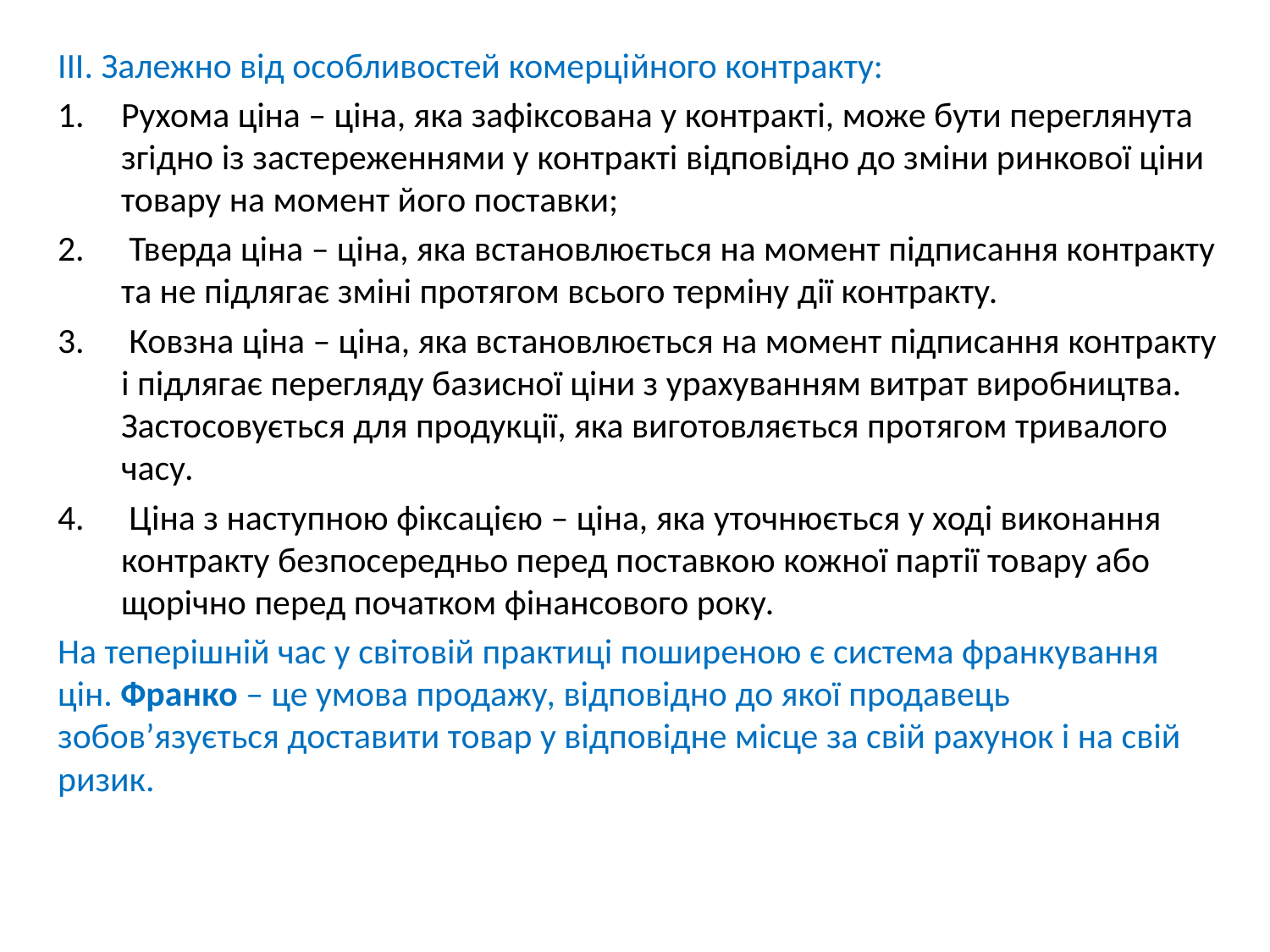

ІІІ. Залежно від особливостей комерційного контракту:
Рухома ціна – ціна, яка зафіксована у контракті, може бути переглянута згідно із застереженнями у контракті відповідно до зміни ринкової ціни товару на момент його поставки;
 Тверда ціна – ціна, яка встановлюється на момент підписання контракту та не підлягає зміні протягом всього терміну дії контракту.
 Ковзна ціна – ціна, яка встановлюється на момент підписання контракту і підлягає перегляду базисної ціни з урахуванням витрат виробництва. Застосовується для продукції, яка виготовляється протягом тривалого часу.
 Ціна з наступною фіксацією – ціна, яка уточнюється у ході виконання контракту безпосередньо перед поставкою кожної партії товару або щорічно перед початком фінансового року.
На теперішній час у світовій практиці поширеною є система франкування цін. Франко – це умова продажу, відповідно до якої продавець зобов’язується доставити товар у відповідне місце за свій рахунок і на свій ризик.